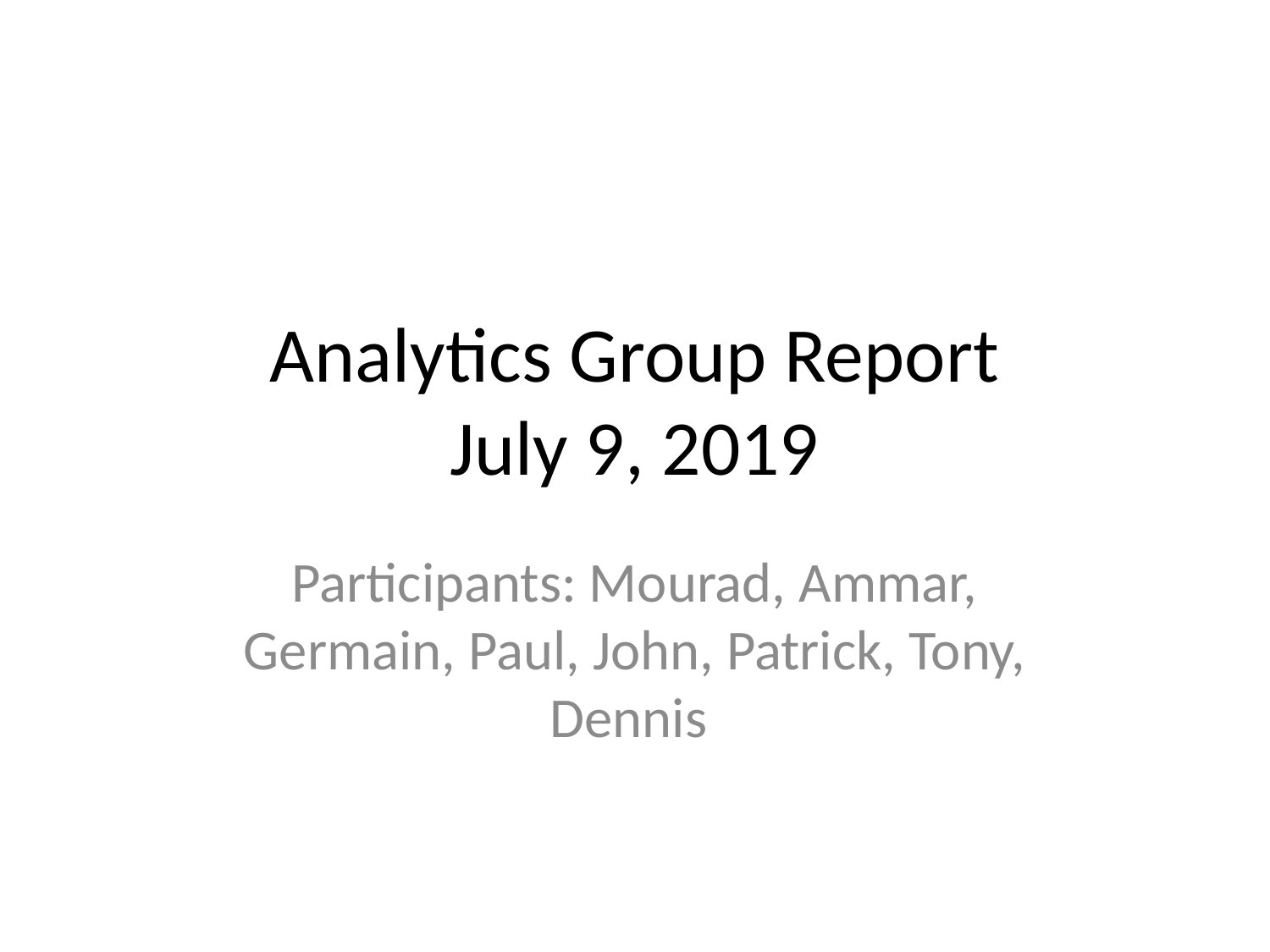

# Analytics Group Report July 9, 2019
Participants: Mourad, Ammar, Germain, Paul, John, Patrick, Tony, Dennis